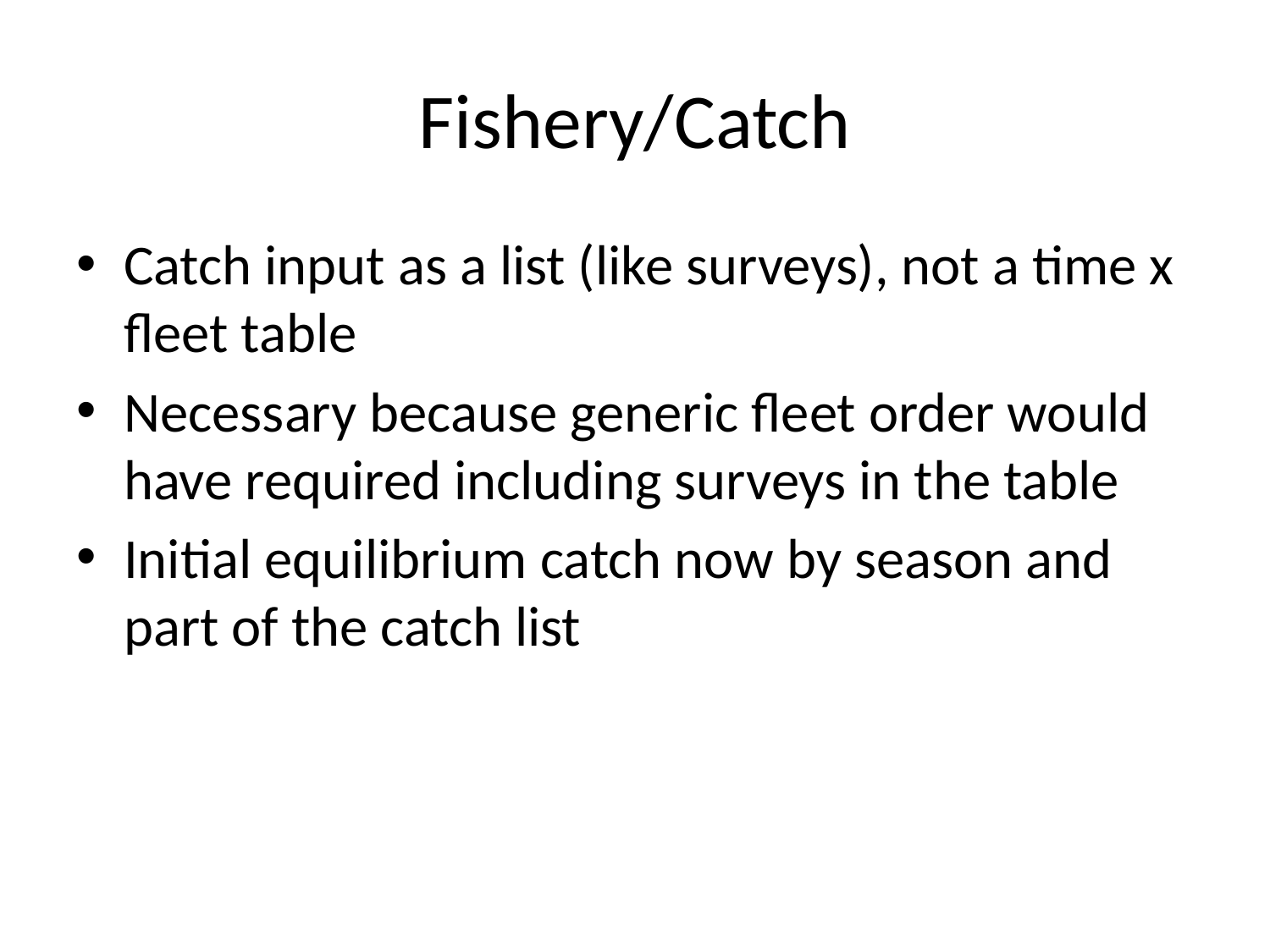

# Fishery/Catch
Catch input as a list (like surveys), not a time x fleet table
Necessary because generic fleet order would have required including surveys in the table
Initial equilibrium catch now by season and part of the catch list